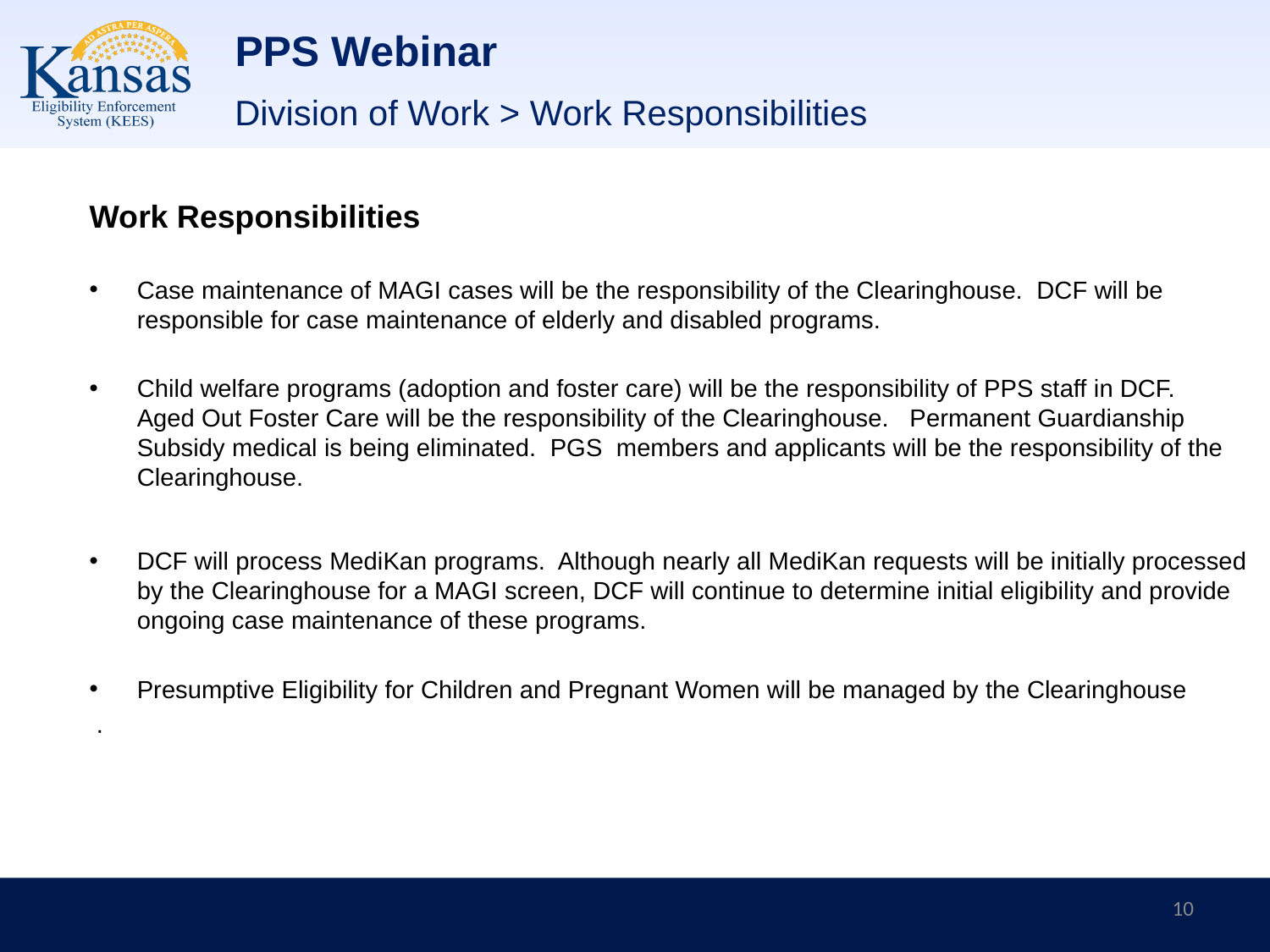

# PPS Webinar
Division of Work > Work Responsibilities
Work Responsibilities

Case maintenance of MAGI cases will be the responsibility of the Clearinghouse.  DCF will be responsible for case maintenance of elderly and disabled programs.

Child welfare programs (adoption and foster care) will be the responsibility of PPS staff in DCF.    Aged Out Foster Care will be the responsibility of the Clearinghouse.   Permanent Guardianship Subsidy medical is being eliminated.  PGS  members and applicants will be the responsibility of the Clearinghouse.

DCF will process MediKan programs.  Although nearly all MediKan requests will be initially processed by the Clearinghouse for a MAGI screen, DCF will continue to determine initial eligibility and provide ongoing case maintenance of these programs.

Presumptive Eligibility for Children and Pregnant Women will be managed by the Clearinghouse
 .

10